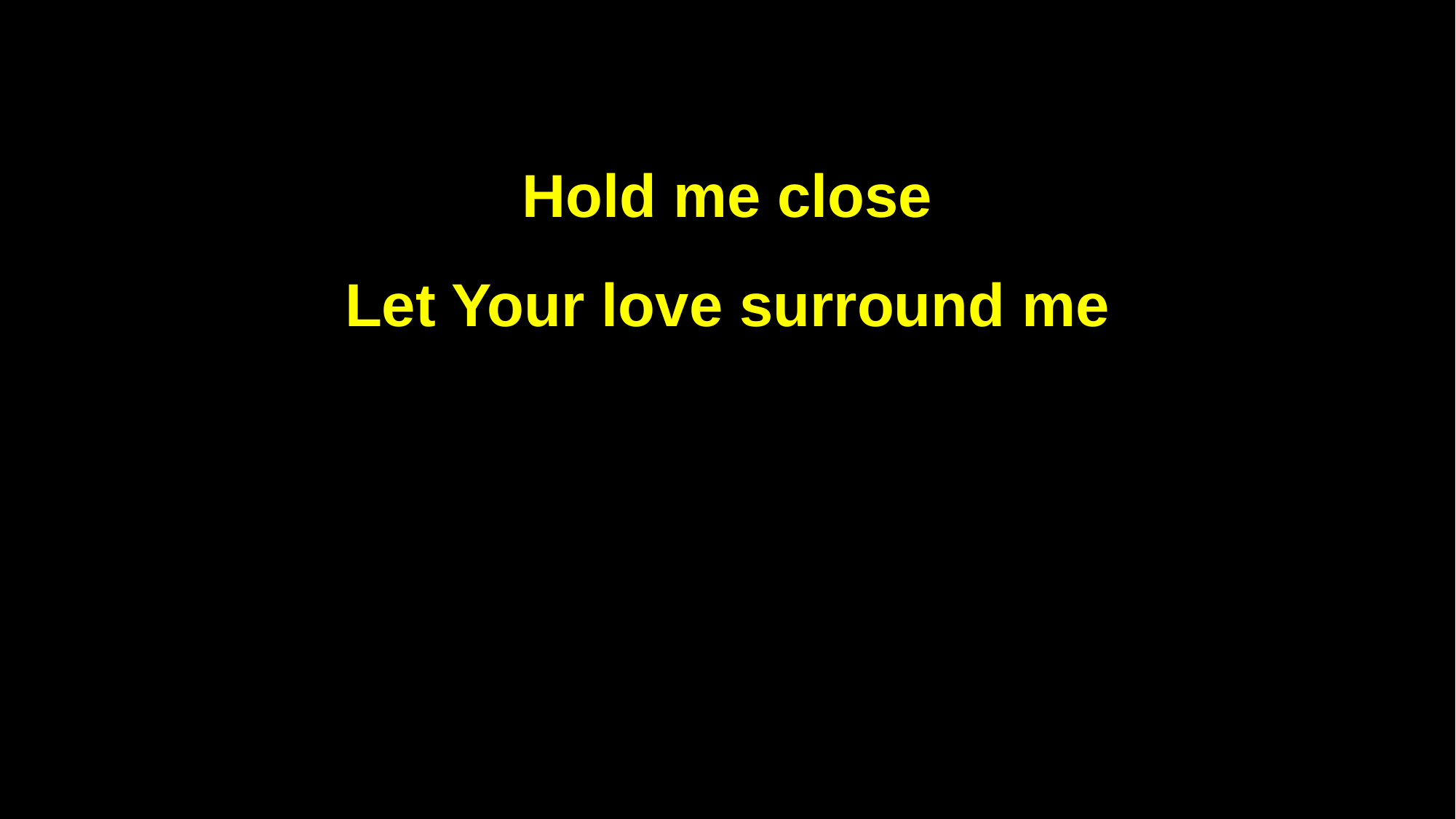

Hold me close
Let Your love surround me